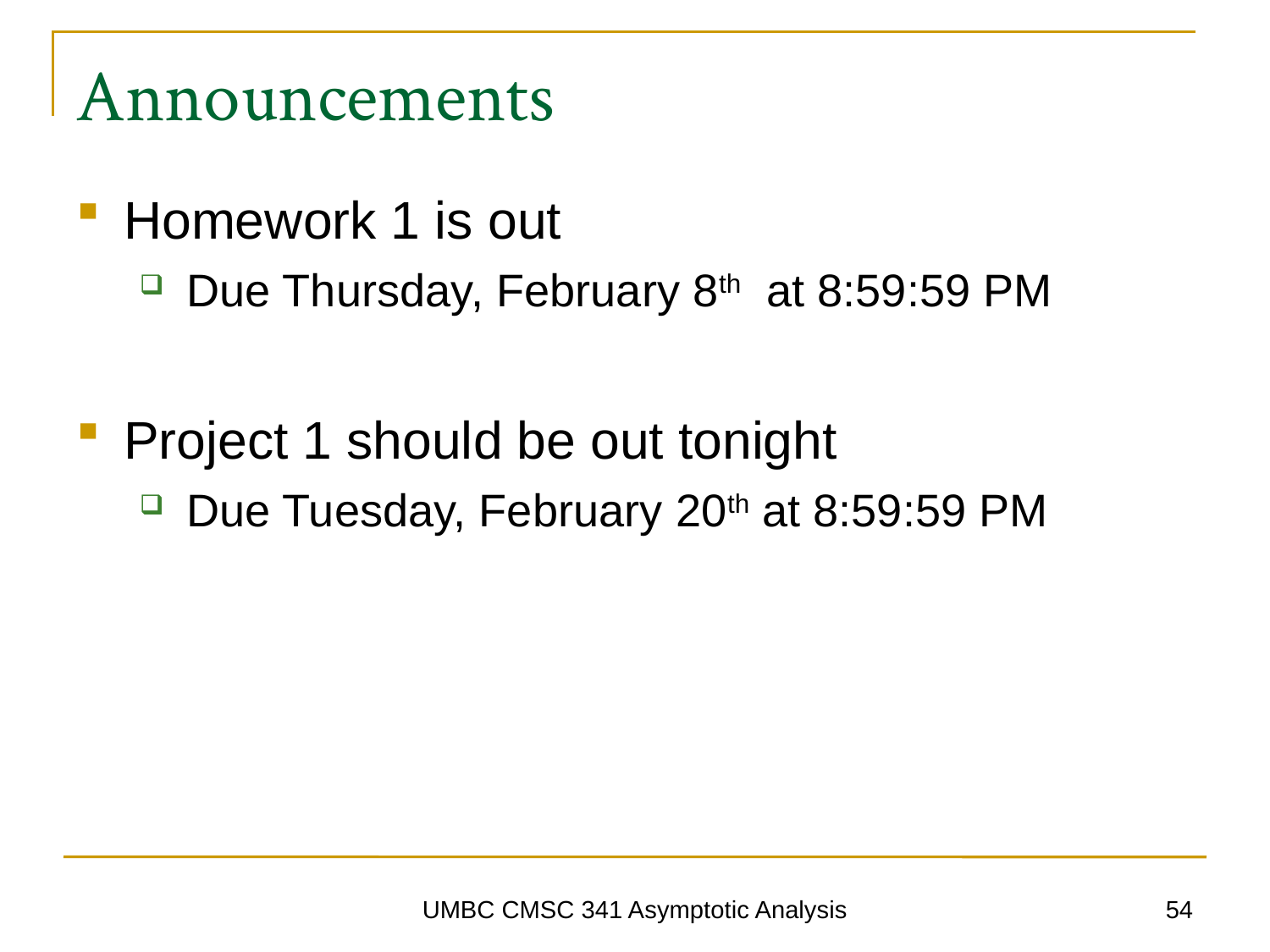

# Announcements
Homework 1 is out
Due Thursday, February 8th  at 8:59:59 PM

Project 1 should be out tonight
Due Tuesday, February 20th at 8:59:59 PM

54
UMBC CMSC 341 Asymptotic Analysis